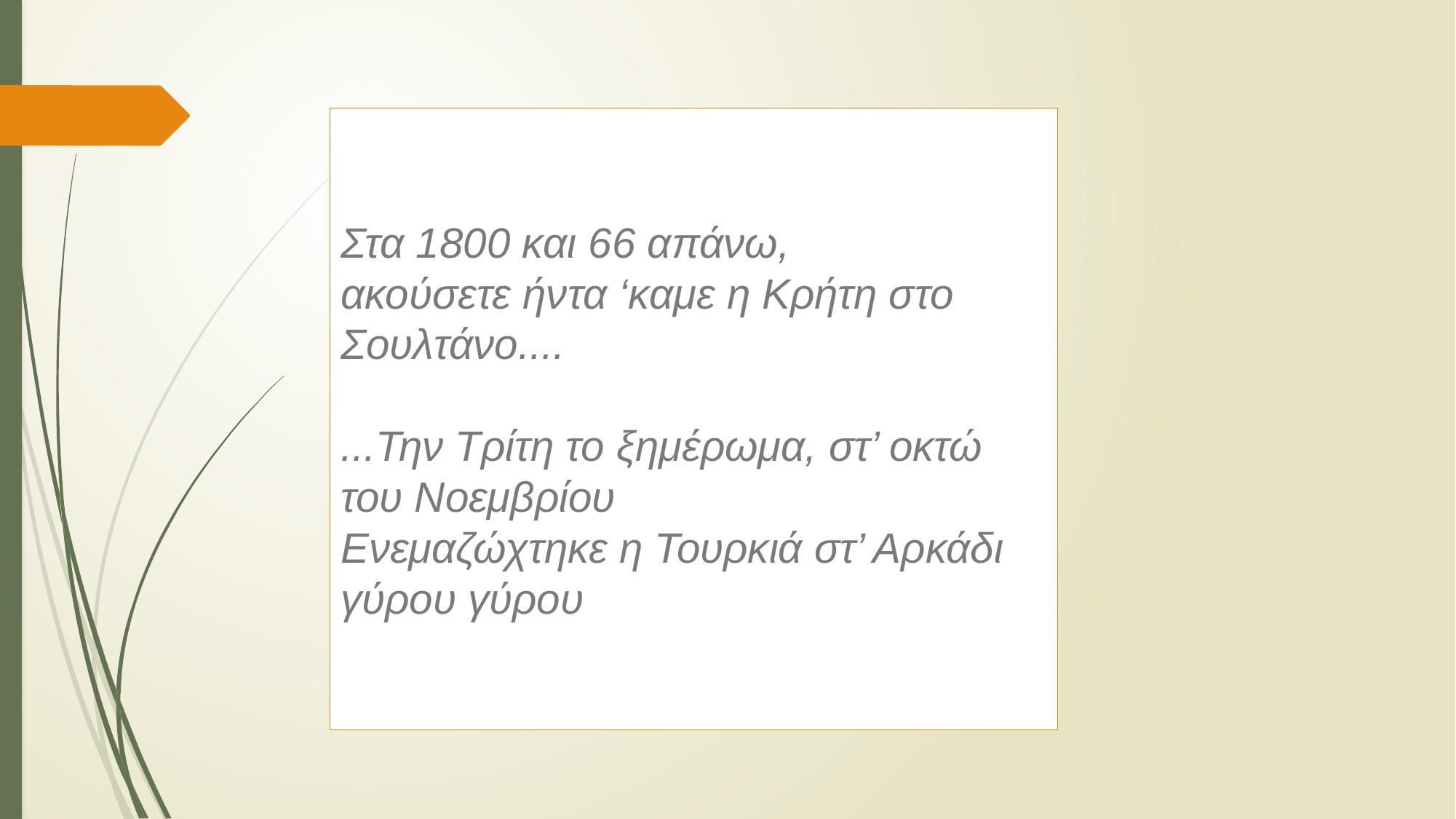

Στα 1800 και 66 απάνω,
ακούσετε ήντα ‘καμε η Κρήτη στο Σουλτάνο....
​...Την Τρίτη το ξημέρωμα, στ’ οκτώ του Νοεμβρίου
​Ενεμαζώχτηκε η Τουρκιά στ’ Αρκάδι γύρου γύρου